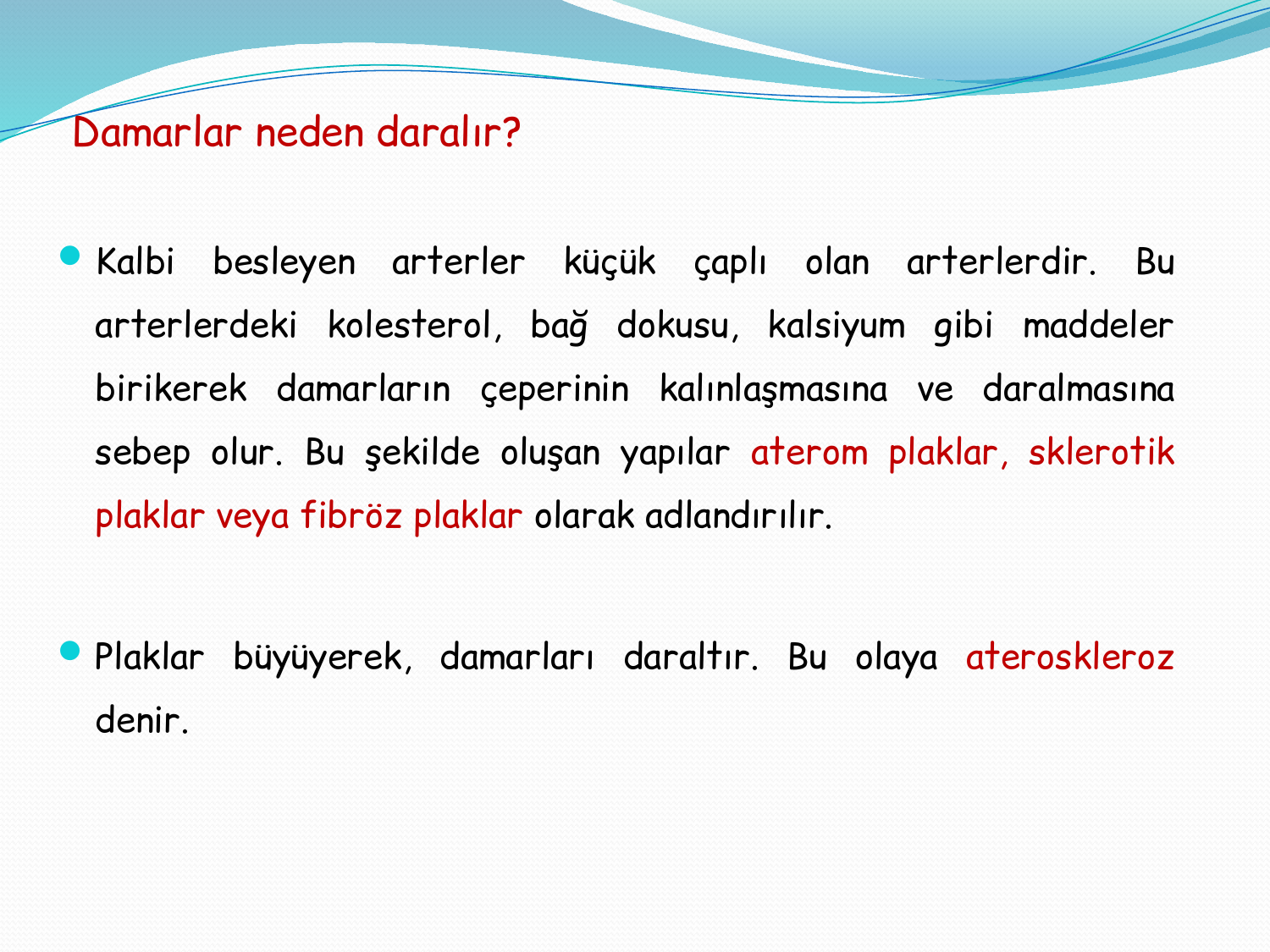

Damarlar neden daralır?
Kalbi besleyen arterler küçük çaplı olan arterlerdir. Bu arterlerdeki kolesterol, bağ dokusu, kalsiyum gibi maddeler birikerek damarların çeperinin kalınlaşmasına ve daralmasına sebep olur. Bu şekilde oluşan yapılar aterom plaklar, sklerotik plaklar veya fibröz plaklar olarak adlandırılır.

Plaklar büyüyerek, damarları daraltır. Bu olaya ateroskleroz denir.